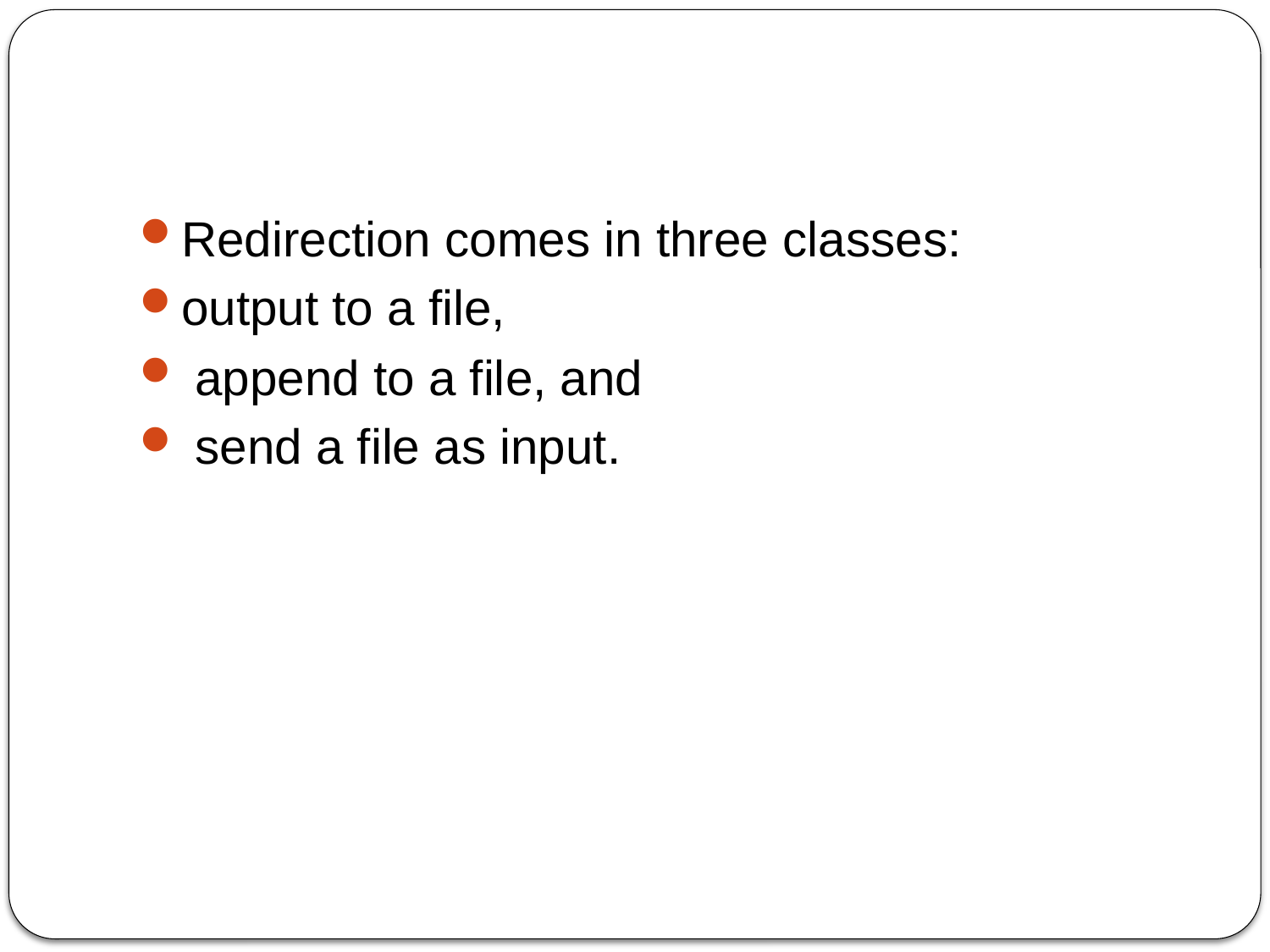

#
Redirection comes in three classes:
output to a file,
 append to a file, and
 send a file as input.